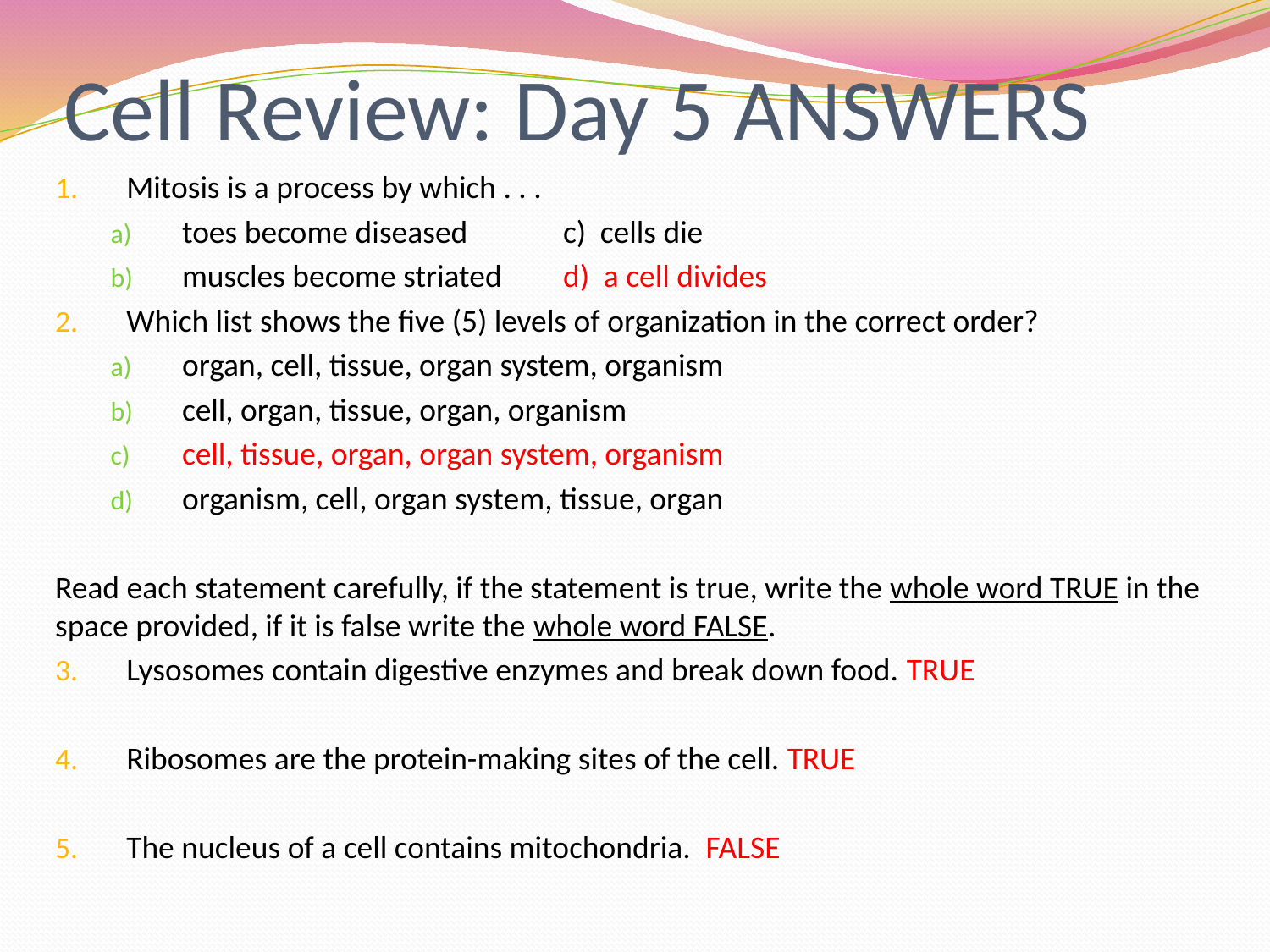

# Cell Review: Day 5 ANSWERS

Mitosis is a process by which . . .
toes become diseased	c)  cells die
muscles become striated	d)  a cell divides
Which list shows the five (5) levels of organization in the correct order?
organ, cell, tissue, organ system, organism
cell, organ, tissue, organ, organism
cell, tissue, organ, organ system, organism
organism, cell, organ system, tissue, organ

Read each statement carefully, if the statement is true, write the whole word TRUE in the space provided, if it is false write the whole word FALSE.
Lysosomes contain digestive enzymes and break down food. TRUE

Ribosomes are the protein-making sites of the cell. TRUE

The nucleus of a cell contains mitochondria.  FALSE